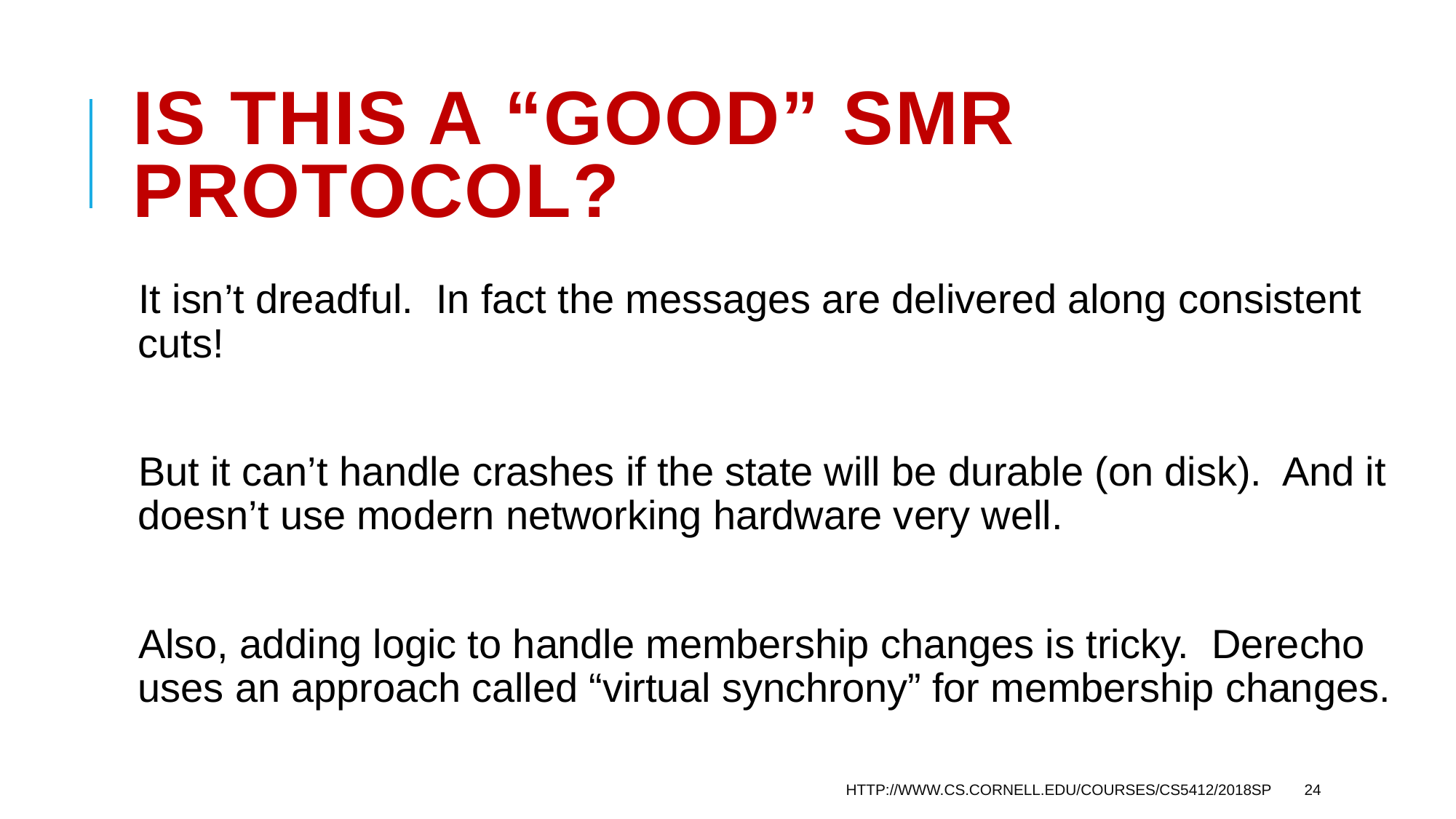

# Is this a “good” SMR protocol?
It isn’t dreadful.  In fact the messages are delivered along consistent cuts!

But it can’t handle crashes if the state will be durable (on disk).  And it doesn’t use modern networking hardware very well.

Also, adding logic to handle membership changes is tricky.  Derecho uses an approach called “virtual synchrony” for membership changes.
http://www.cs.cornell.edu/courses/cs5412/2018sp
24